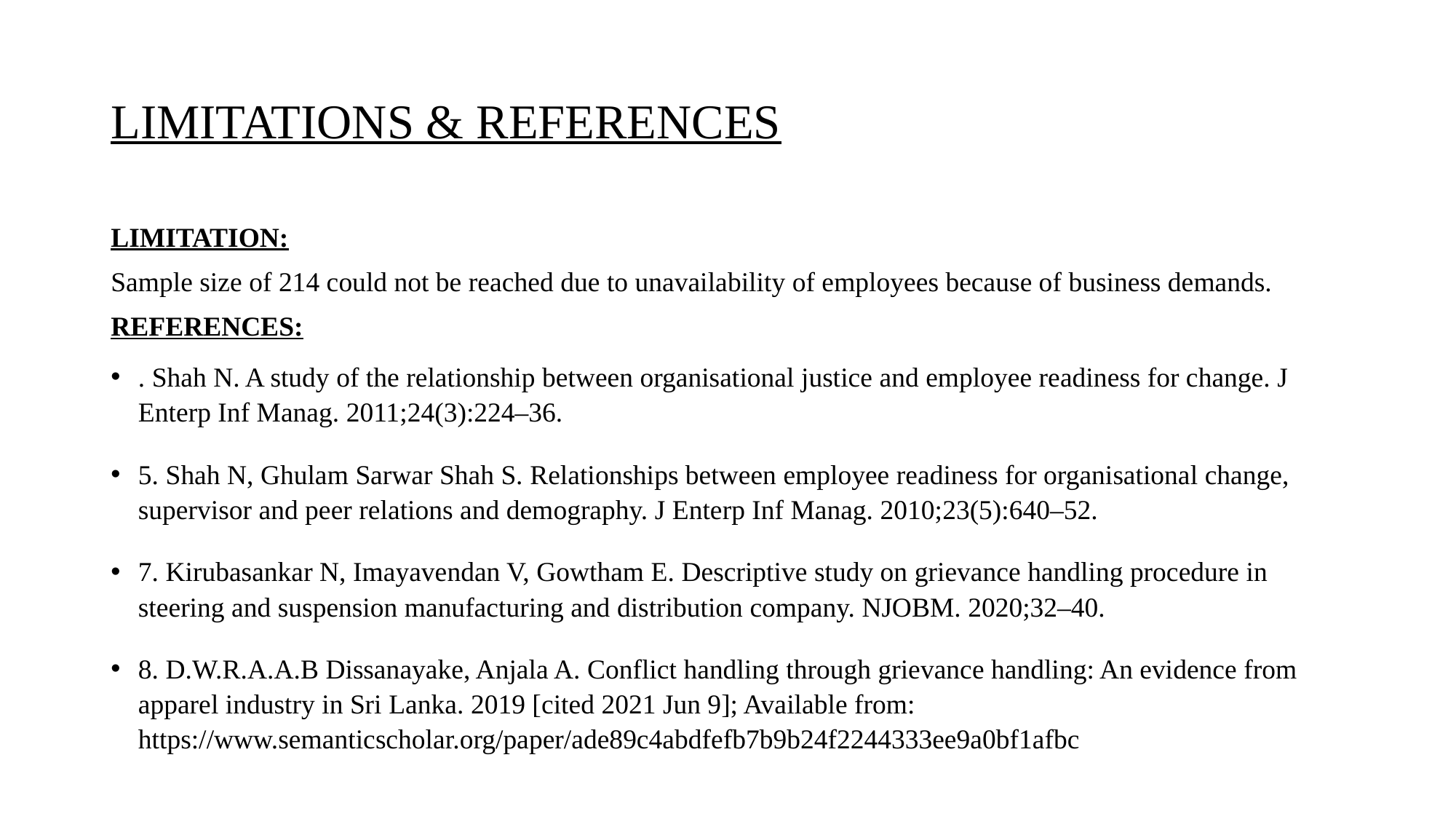

# LIMITATIONS & REFERENCES
LIMITATION:
Sample size of 214 could not be reached due to unavailability of employees because of business demands.
REFERENCES:
. Shah N. A study of the relationship between organisational justice and employee readiness for change. J Enterp Inf Manag. 2011;24(3):224–36.
5. Shah N, Ghulam Sarwar Shah S. Relationships between employee readiness for organisational change, supervisor and peer relations and demography. J Enterp Inf Manag. 2010;23(5):640–52.
7. Kirubasankar N, Imayavendan V, Gowtham E. Descriptive study on grievance handling procedure in steering and suspension manufacturing and distribution company. NJOBM. 2020;32–40.
8. D.W.R.A.A.B Dissanayake, Anjala A. Conflict handling through grievance handling: An evidence from apparel industry in Sri Lanka. 2019 [cited 2021 Jun 9]; Available from: https://www.semanticscholar.org/paper/ade89c4abdfefb7b9b24f2244333ee9a0bf1afbc